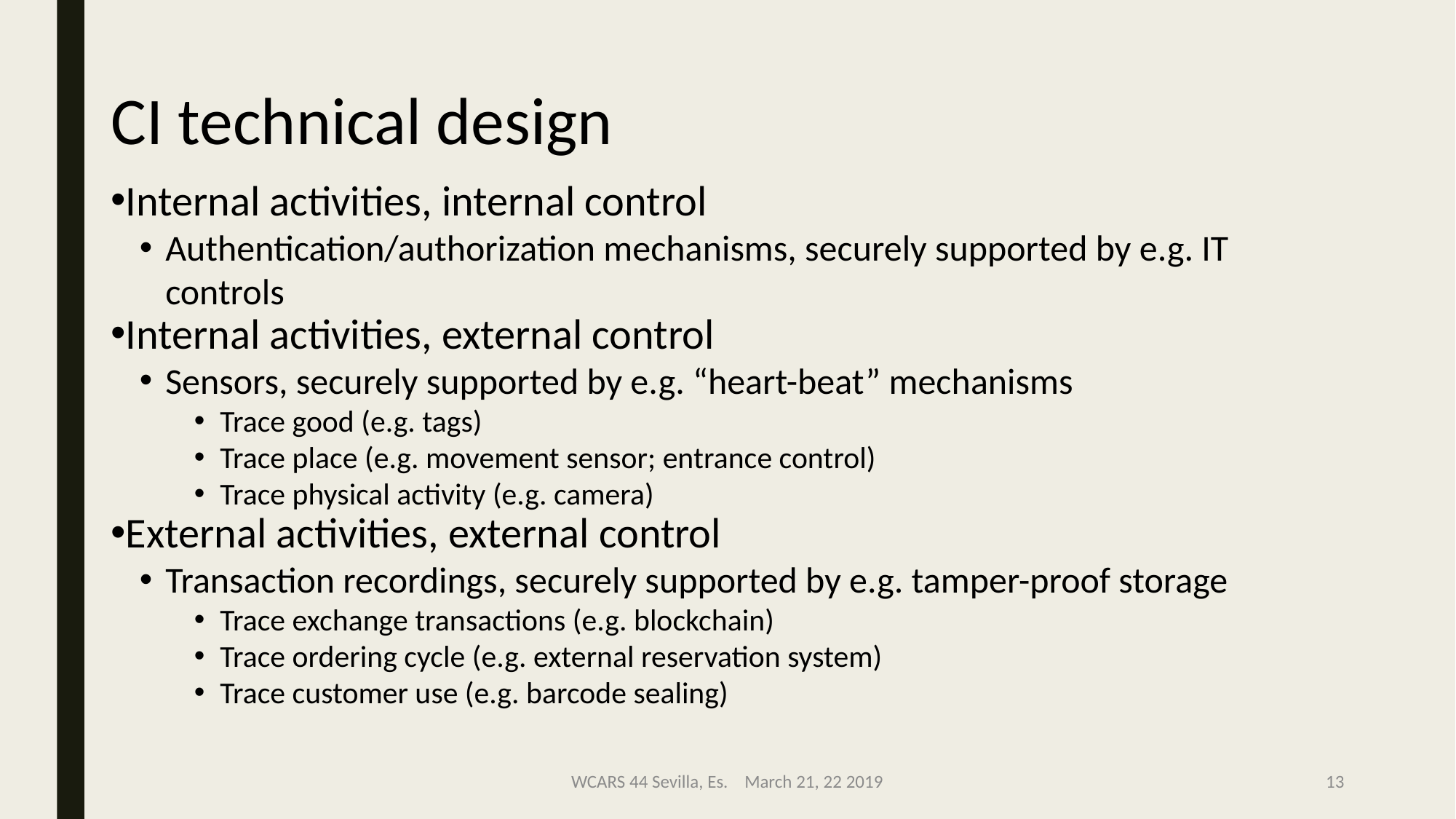

CI technical design
Internal activities, internal control
Authentication/authorization mechanisms, securely supported by e.g. IT controls
Internal activities, external control
Sensors, securely supported by e.g. “heart-beat” mechanisms
Trace good (e.g. tags)
Trace place (e.g. movement sensor; entrance control)
Trace physical activity (e.g. camera)
External activities, external control
Transaction recordings, securely supported by e.g. tamper-proof storage
Trace exchange transactions (e.g. blockchain)
Trace ordering cycle (e.g. external reservation system)
Trace customer use (e.g. barcode sealing)

WCARS 44 Sevilla, Es.    March 21, 22 2019
13